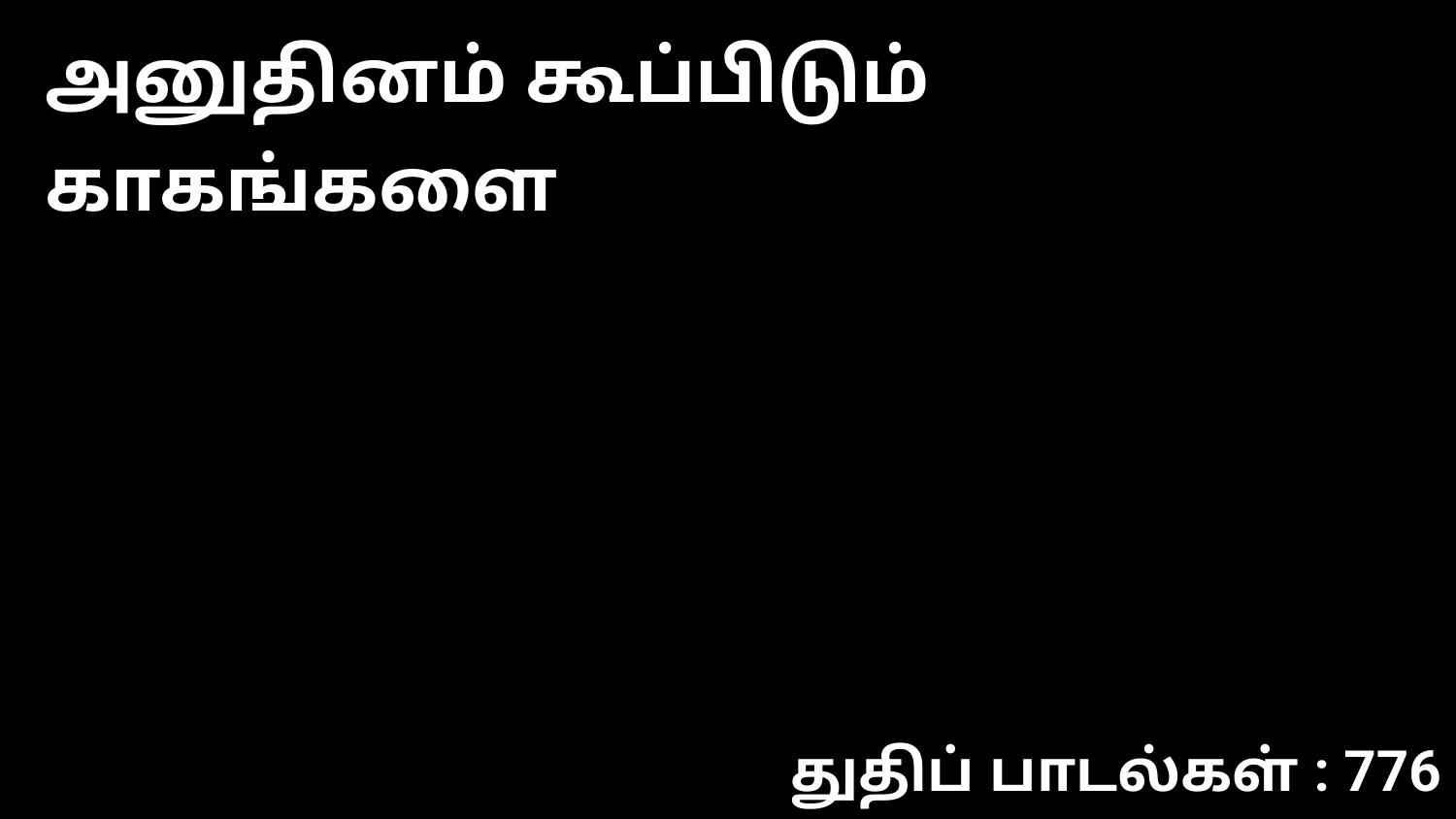

அனுதினம் கூப்பிடும் காகங்களை
துதிப் பாடல்கள் : 776